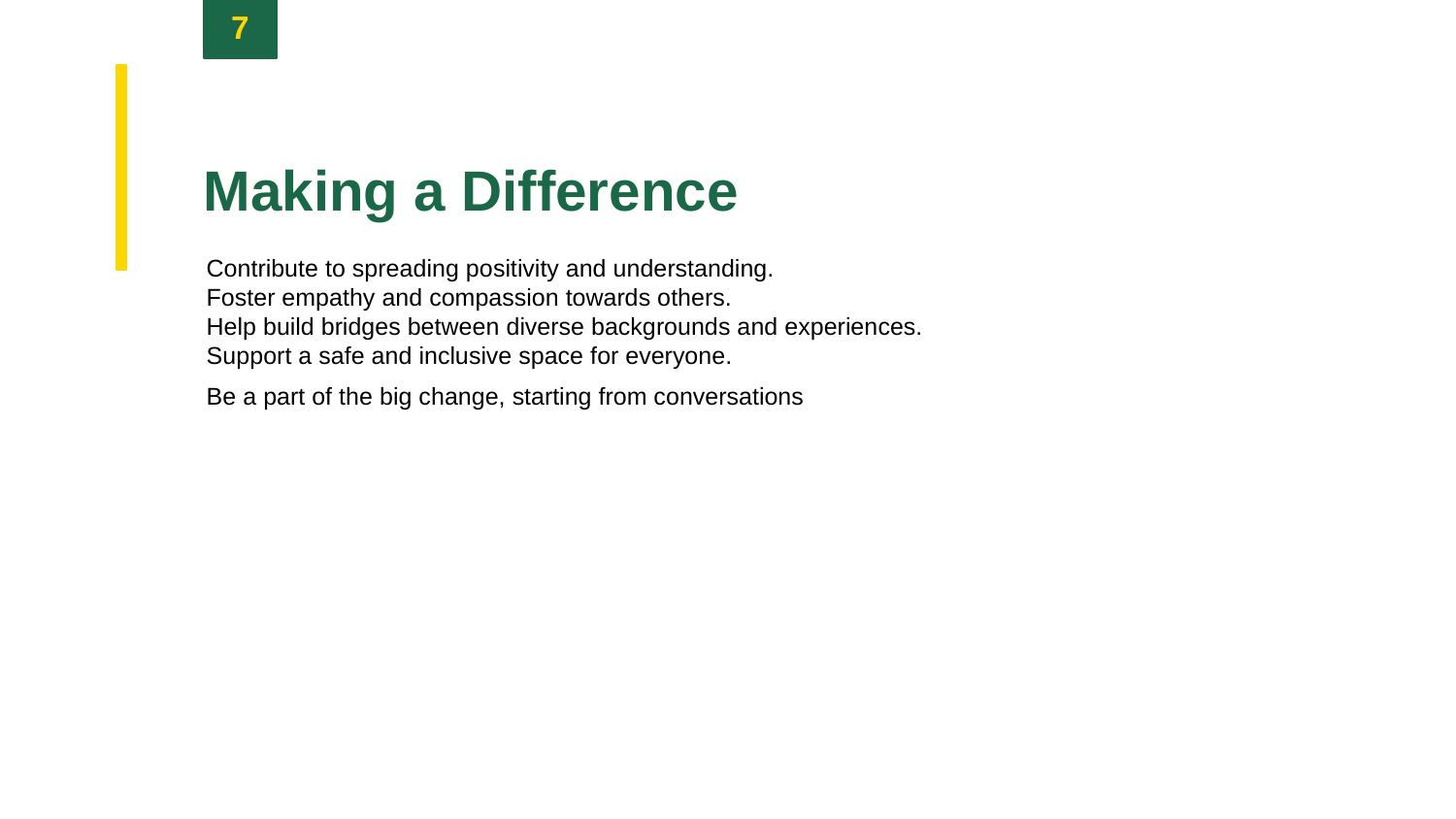

7

Making a Difference
Contribute to spreading positivity and understanding.
Foster empathy and compassion towards others.
Help build bridges between diverse backgrounds and experiences.
Support a safe and inclusive space for everyone.
Be a part of the big change, starting from conversations